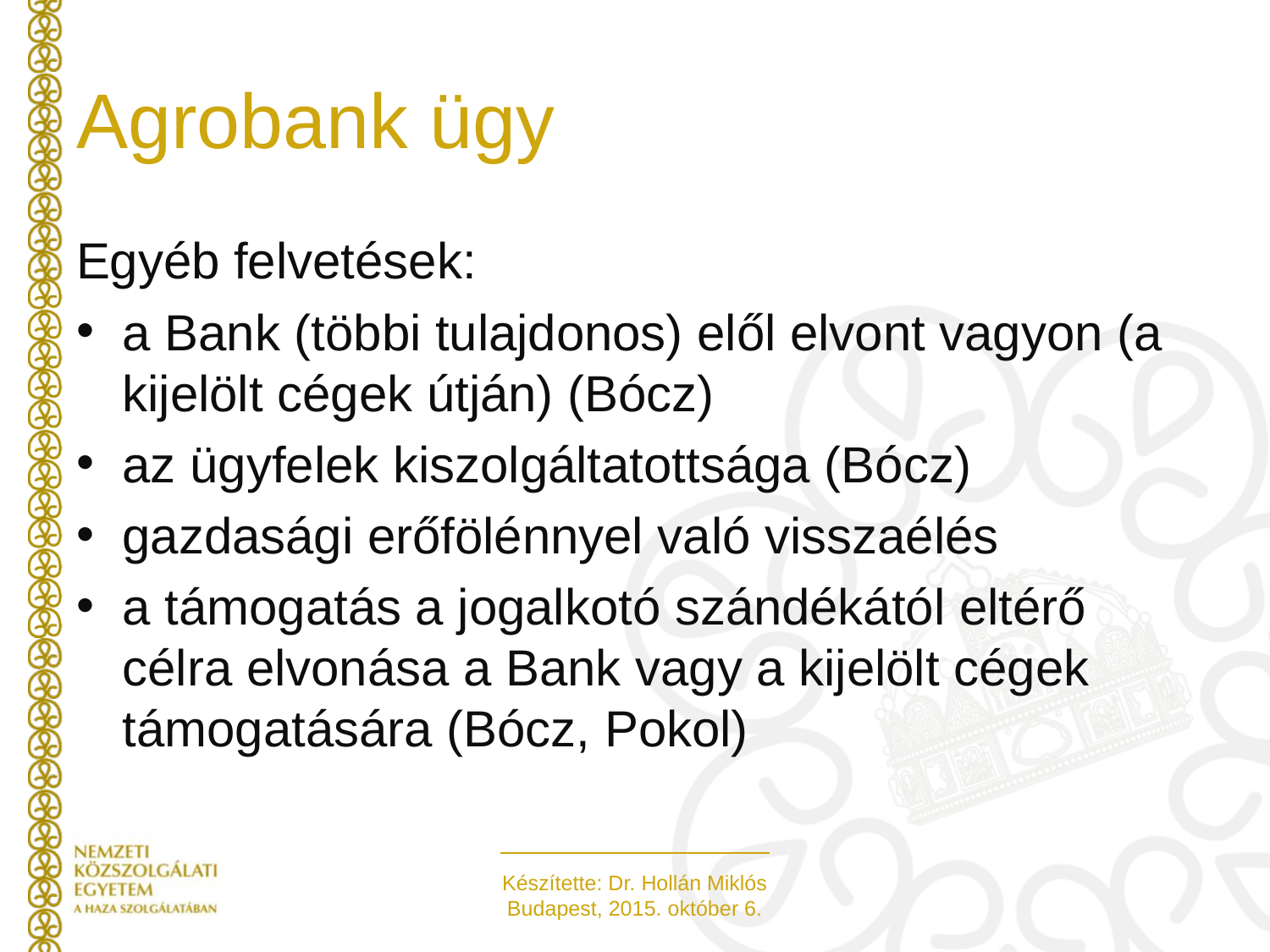

# Agrobank ügy
Egyéb felvetések:
a Bank (többi tulajdonos) elől elvont vagyon (a kijelölt cégek útján) (Bócz)
az ügyfelek kiszolgáltatottsága (Bócz)
gazdasági erőfölénnyel való visszaélés
a támogatás a jogalkotó szándékától eltérő célra elvonása a Bank vagy a kijelölt cégek támogatására (Bócz, Pokol)